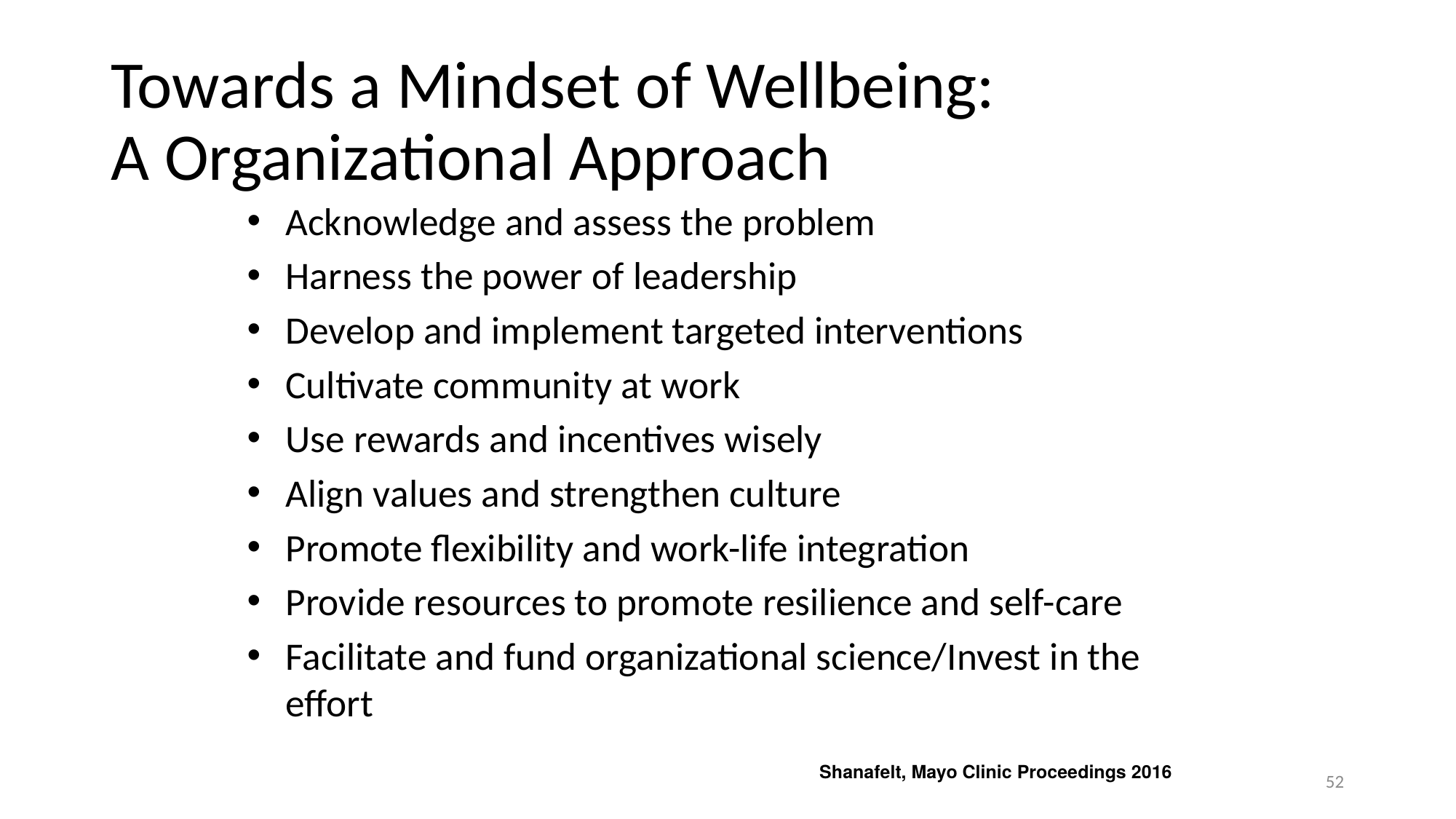

# Towards a Mindset of Wellbeing: A Organizational Approach
Acknowledge and assess the problem
Harness the power of leadership
Develop and implement targeted interventions
Cultivate community at work
Use rewards and incentives wisely
Align values and strengthen culture
Promote flexibility and work-life integration
Provide resources to promote resilience and self-care
Facilitate and fund organizational science/Invest in the effort
Shanafelt, Mayo Clinic Proceedings 2016
52